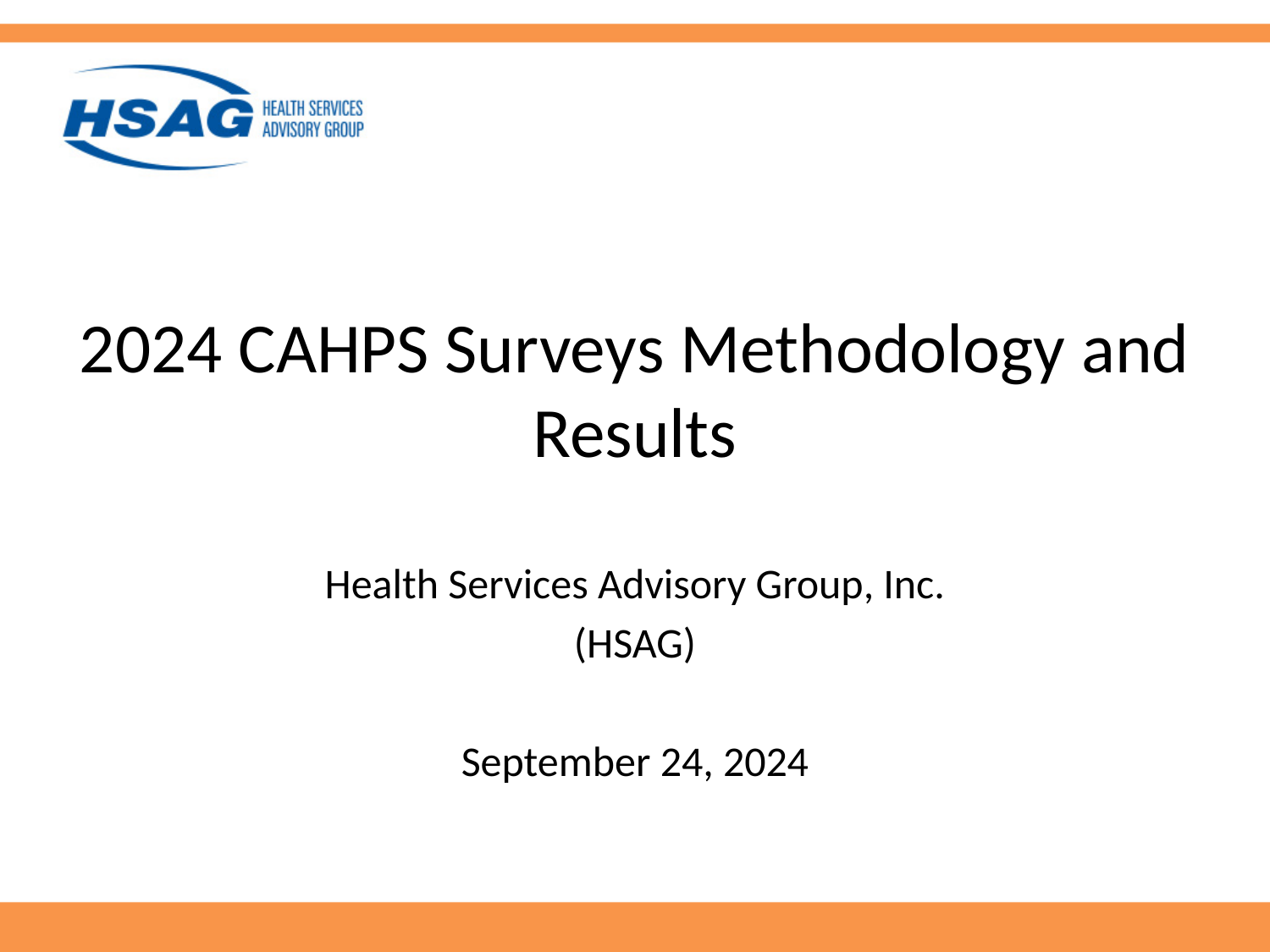

# 2024 CAHPS Surveys Methodology and Results
Health Services Advisory Group, Inc.
(HSAG)

September 24, 2024